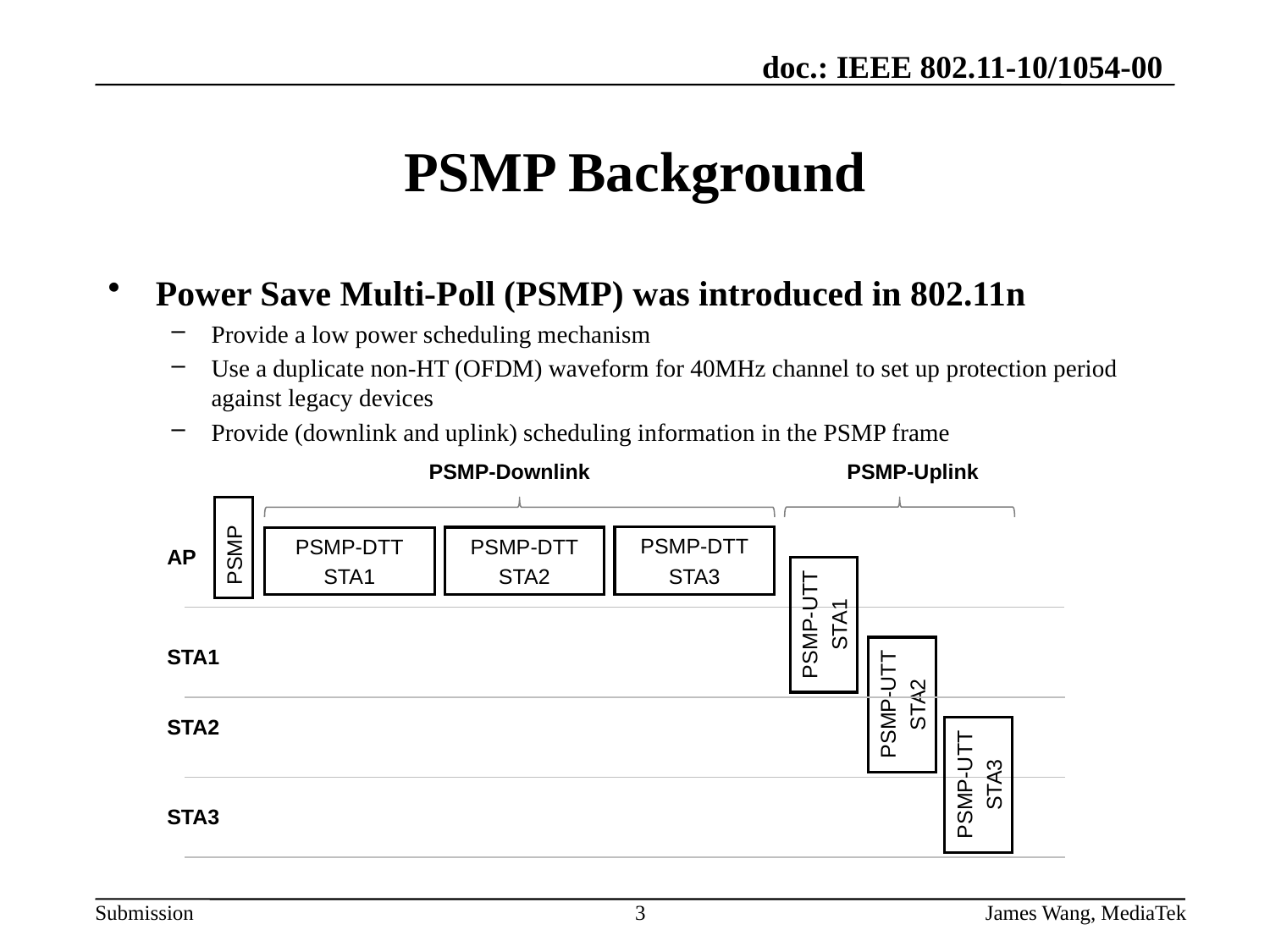

# PSMP Background

Power Save Multi-Poll (PSMP) was introduced in 802.11n
Provide a low power scheduling mechanism
Use a duplicate non-HT (OFDM) waveform for 40MHz channel to set up protection period against legacy devices
Provide (downlink and uplink) scheduling information in the PSMP frame

PSMP-Downlink

PSMP-Uplink
PSMP-DTT
STA3
PSMP-DTT
STA2
PSMP-DTT
STA1
PSMP
AP
PSMP-UTT
STA1
STA1
PSMP-UTT
STA2
STA2
PSMP-UTT
STA3
STA3
3
James Wang, MediaTek